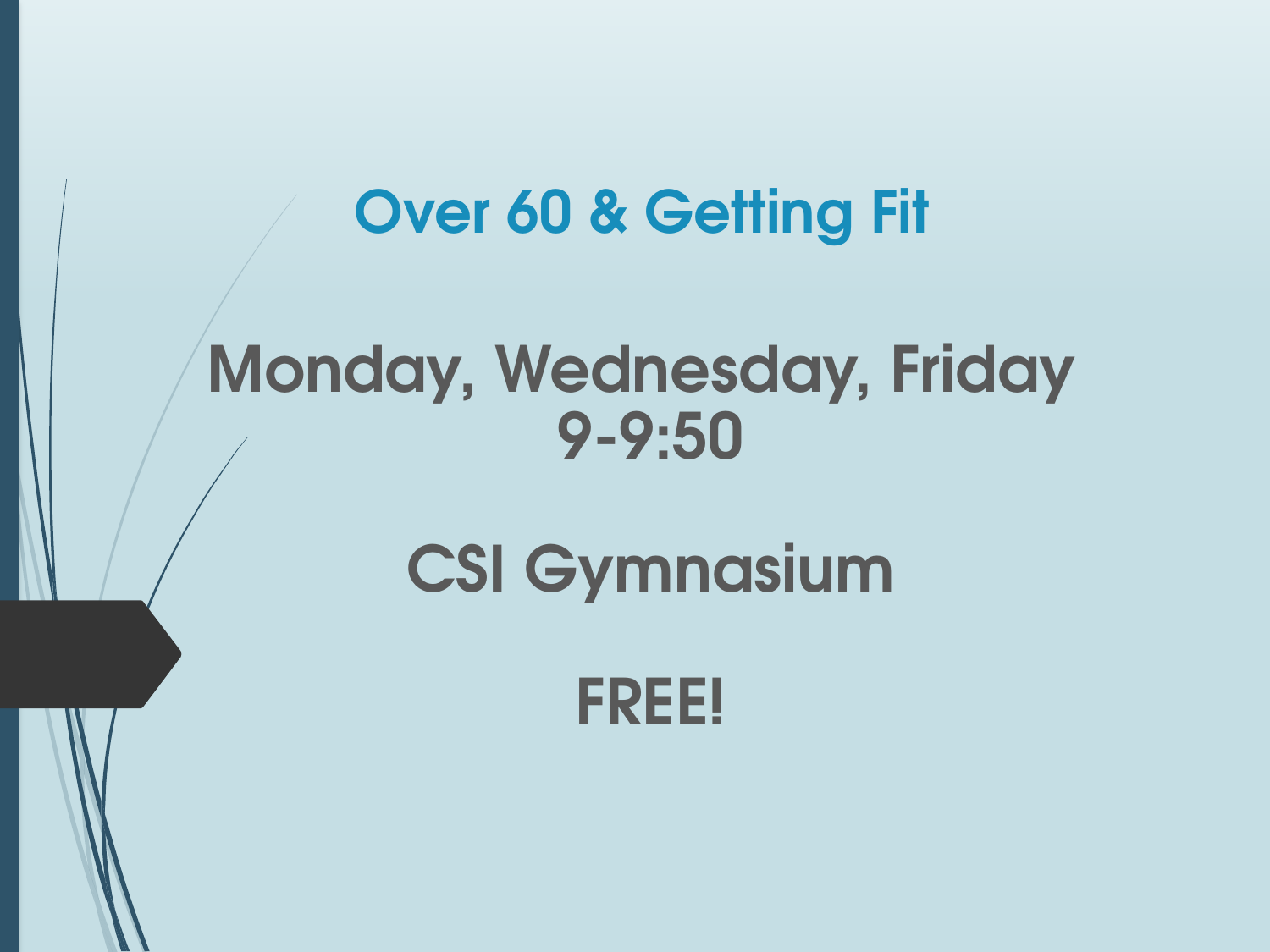

# Over 60 & Getting Fit
Monday, Wednesday, Friday
9-9:50

CSI Gymnasium

FREE!